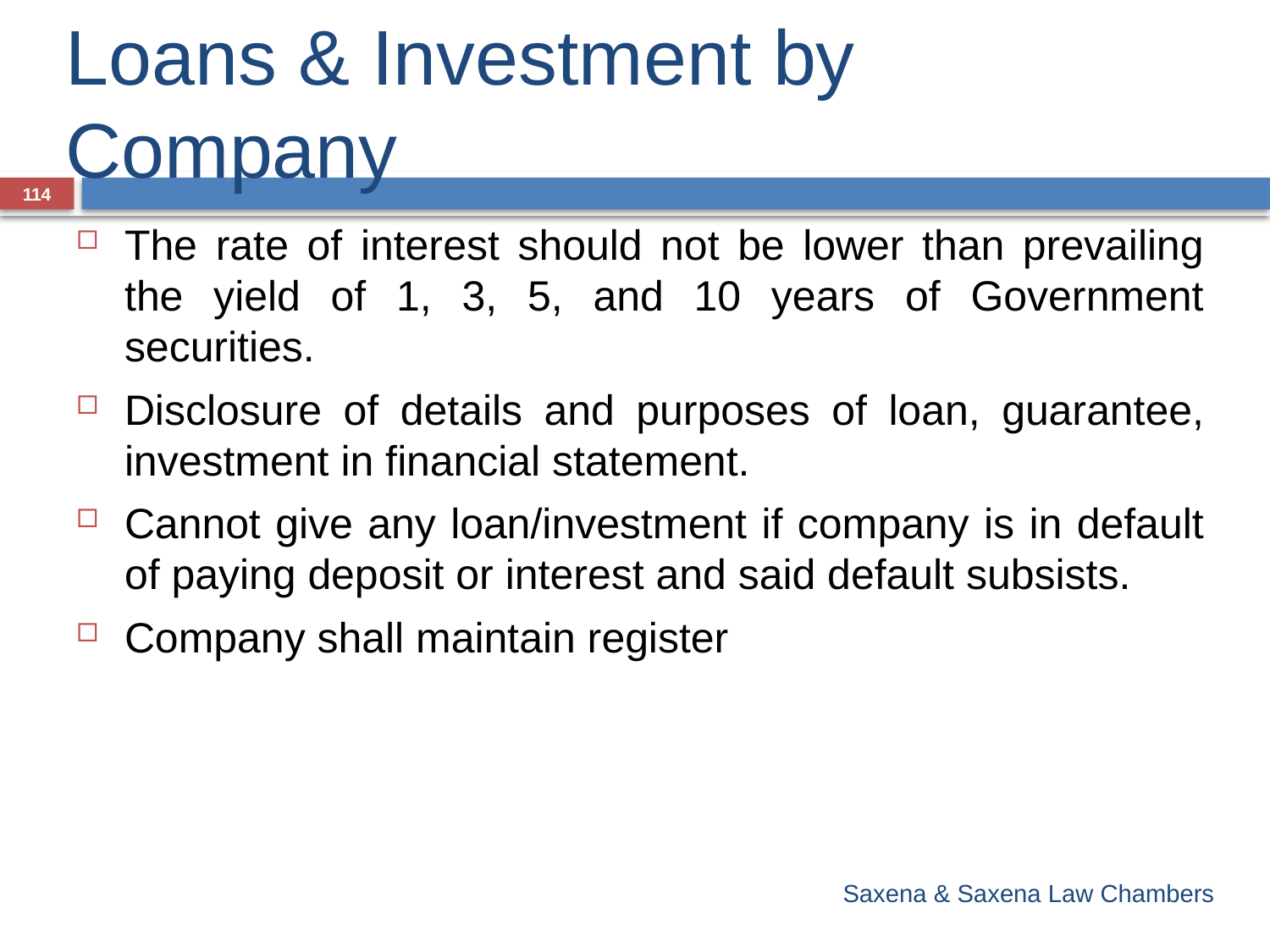

# Loans & Investment by Company
114
The rate of interest should not be lower than prevailing the yield of 1, 3, 5, and 10 years of Government securities.
Disclosure of details and purposes of loan, guarantee, investment in financial statement.
Cannot give any loan/investment if company is in default of paying deposit or interest and said default subsists.
Company shall maintain register

Saxena & Saxena Law Chambers